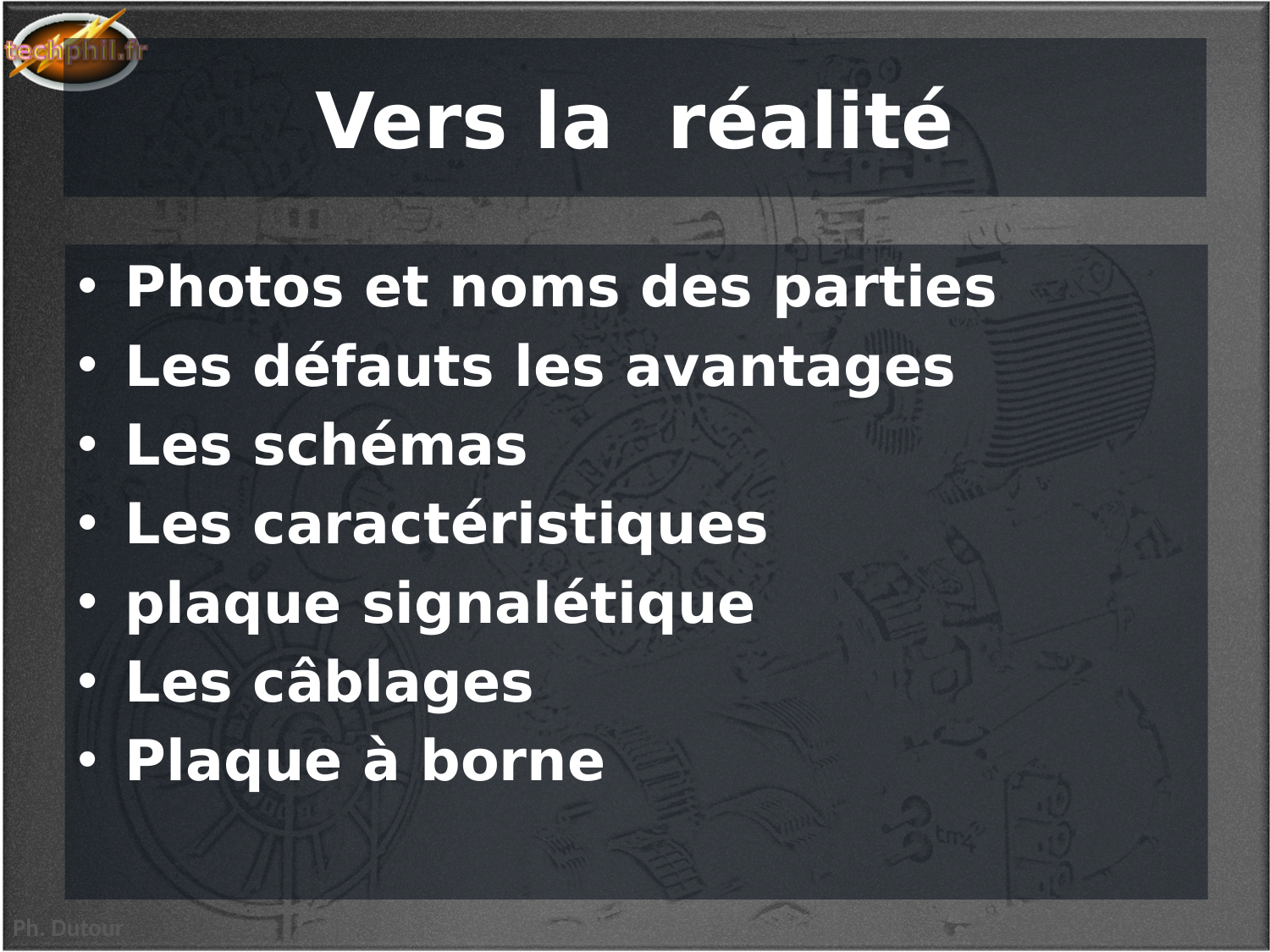

# Vers la  réalité
Photos et noms des parties
Les défauts les avantages
Les schémas
Les caractéristiques
plaque signalétique
Les câblages
Plaque à borne